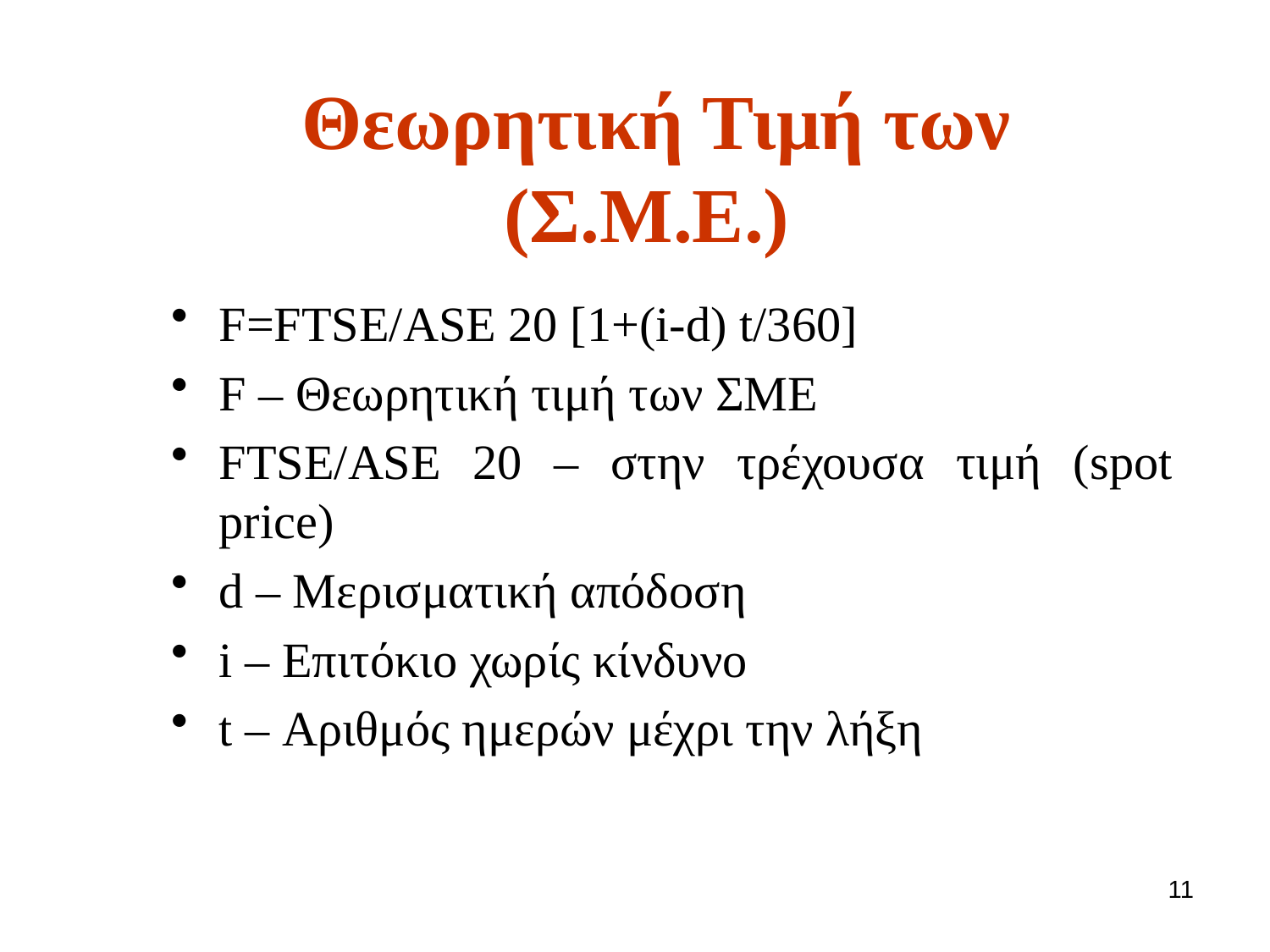

# Θεωρητική Τιμή των (Σ.Μ.Ε.)
F=FTSE/ASE 20 [1+(i-d) t/360]
F – Θεωρητική τιμή των ΣΜΕ
FTSE/ASE 20 – στην τρέχουσα τιμή (spot price)
d – Μερισματική απόδοση
i – Επιτόκιο χωρίς κίνδυνο
t – Αριθμός ημερών μέχρι την λήξη

11